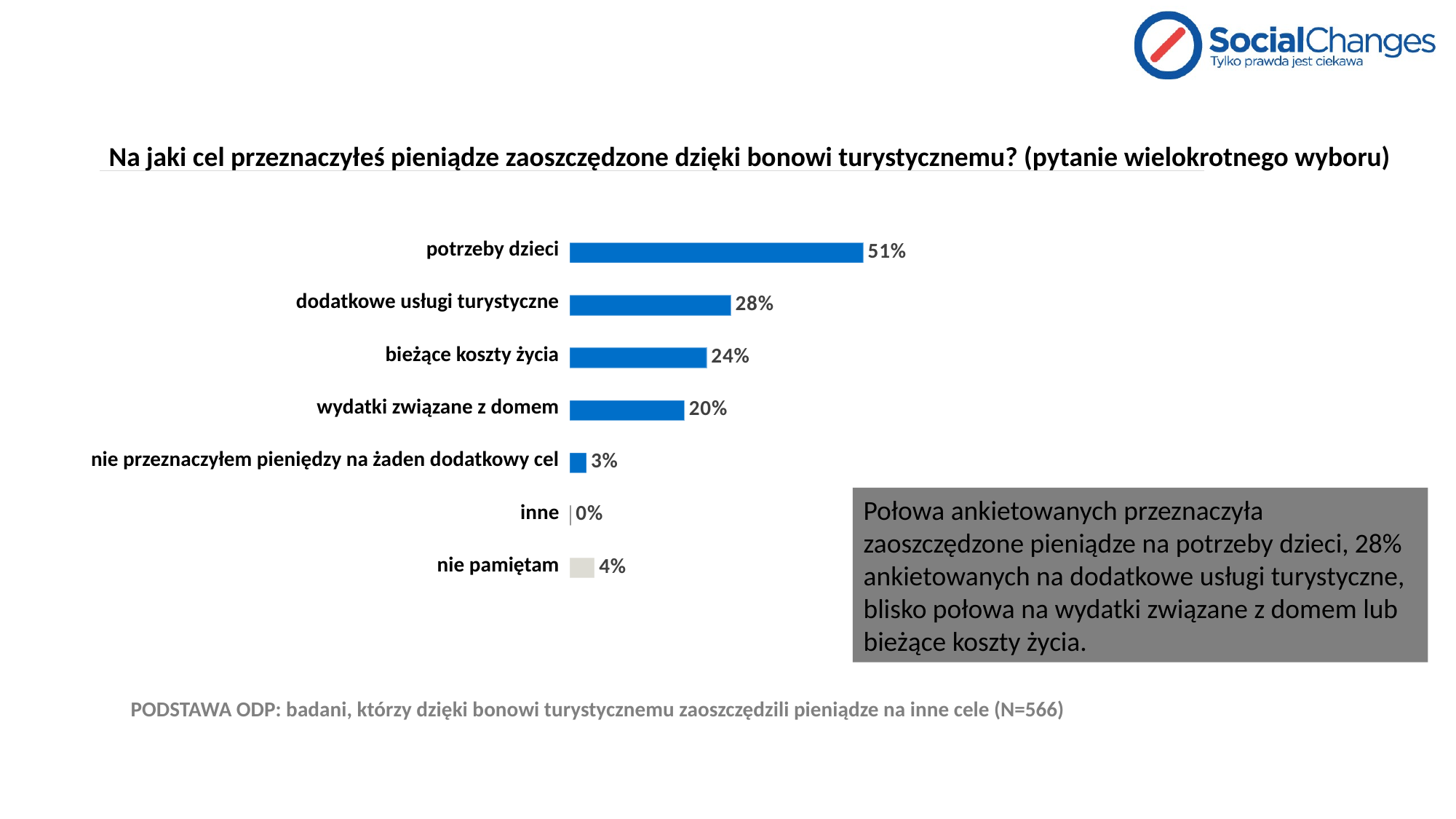

# Na jaki cel przeznaczyłeś pieniądze zaoszczędzone dzięki bonowi turystycznemu? (pytanie wielokrotnego wyboru)

### Chart

| Category | Kolumna1 |
|---|---|
| Potrzeby dzieci | 0.5141342756183745 |
| Dodatkowe usługi turystyczne | 0.2826855123674912 |
| Bieżące koszty życia | 0.2402826855123675 |
| Wydatki związane z domem | 0.20141342756183744 |
| Nie przeznaczyłem pieniędzy na żaden dodatkowy cel | 0.030035335689045938 |
| Inne | 0.00353356890459364 |
| Nie pamiętam | 0.044169611307420496 |
| potrzeby dzieci |
| --- |
| dodatkowe usługi turystyczne |
| bieżące koszty życia |
| wydatki związane z domem |
| nie przeznaczyłem pieniędzy na żaden dodatkowy cel |
| inne |
| nie pamiętam |
Połowa ankietowanych przeznaczyła zaoszczędzone pieniądze na potrzeby dzieci, 28% ankietowanych na dodatkowe usługi turystyczne, blisko połowa na wydatki związane z domem lub bieżące koszty życia.
PODSTAWA ODP: badani, którzy dzięki bonowi turystycznemu zaoszczędzili pieniądze na inne cele (N=566)